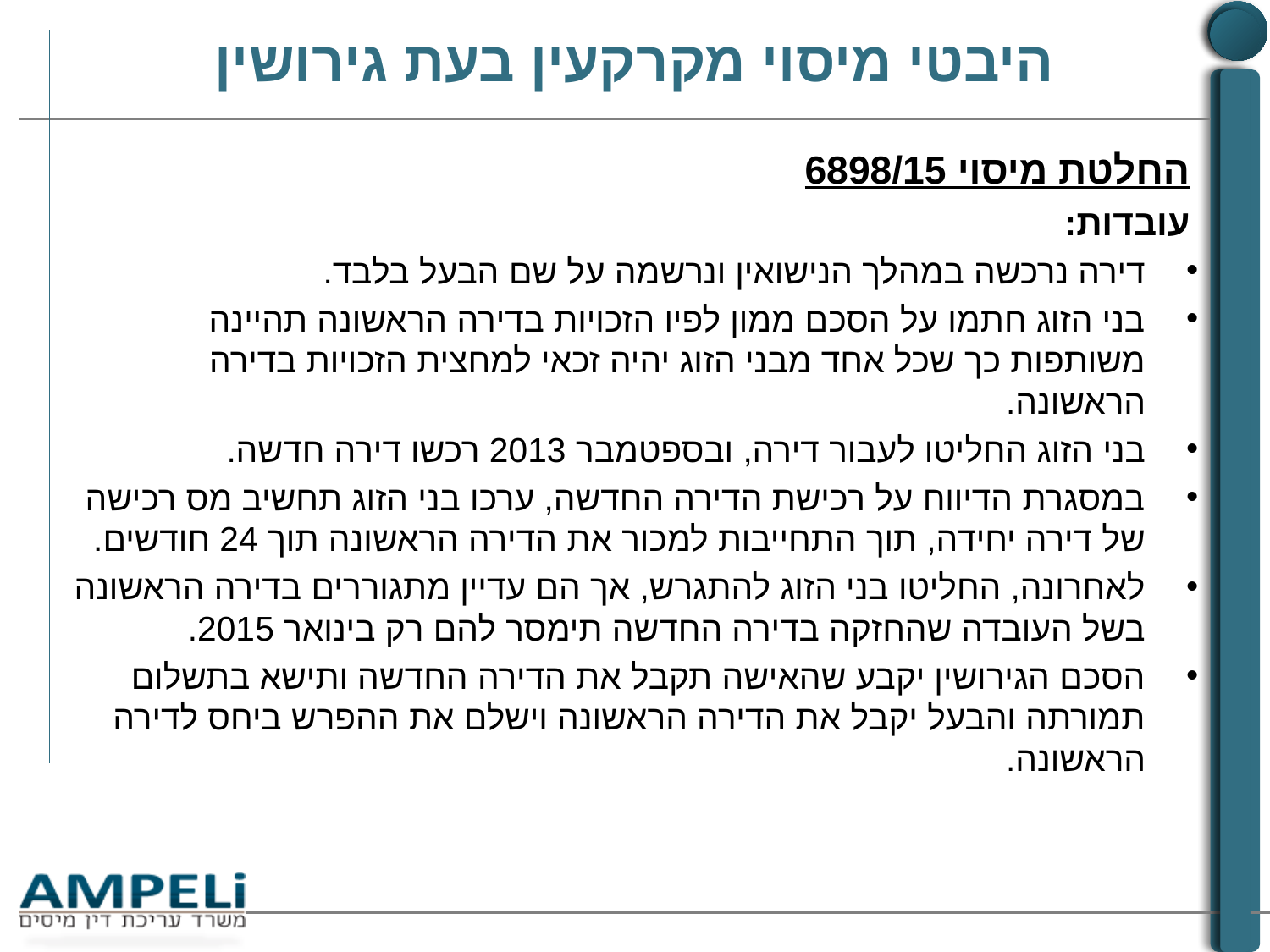

# היבטי מיסוי מקרקעין בעת גירושין
החלטת מיסוי 6898/15
עובדות:
דירה נרכשה במהלך הנישואין ונרשמה על שם הבעל בלבד.
בני הזוג חתמו על הסכם ממון לפיו הזכויות בדירה הראשונה תהיינה משותפות כך שכל אחד מבני הזוג יהיה זכאי למחצית הזכויות בדירה הראשונה.
בני הזוג החליטו לעבור דירה, ובספטמבר 2013 רכשו דירה חדשה.
במסגרת הדיווח על רכישת הדירה החדשה, ערכו בני הזוג תחשיב מס רכישה של דירה יחידה, תוך התחייבות למכור את הדירה הראשונה תוך 24 חודשים.
לאחרונה, החליטו בני הזוג להתגרש, אך הם עדיין מתגוררים בדירה הראשונה בשל העובדה שהחזקה בדירה החדשה תימסר להם רק בינואר 2015.
הסכם הגירושין יקבע שהאישה תקבל את הדירה החדשה ותישא בתשלום תמורתה והבעל יקבל את הדירה הראשונה וישלם את ההפרש ביחס לדירה הראשונה.